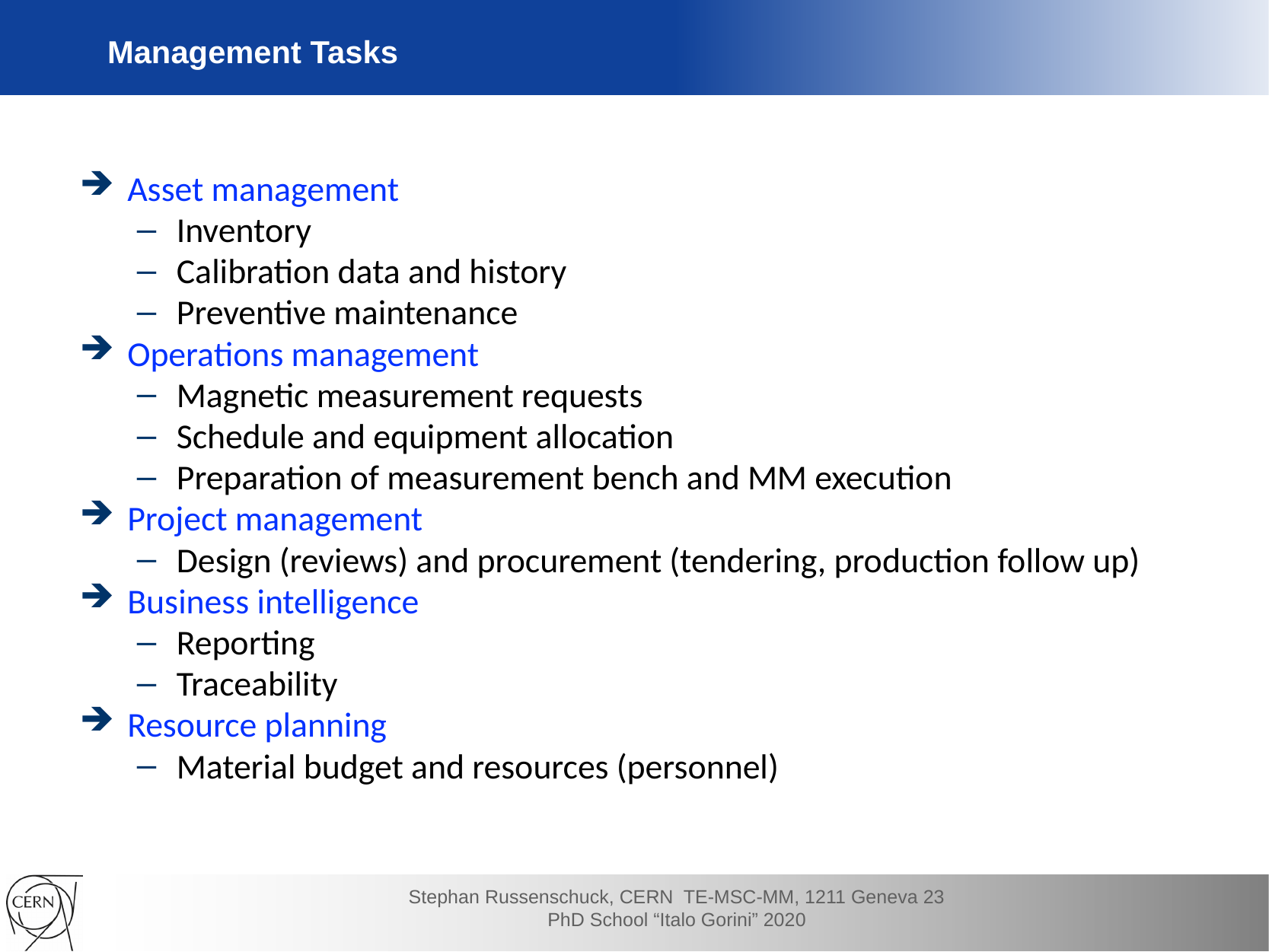

Management Tasks
Asset management
Inventory
Calibration data and history
Preventive maintenance
Operations management
Magnetic measurement requests
Schedule and equipment allocation
Preparation of measurement bench and MM execution
Project management
Design (reviews) and procurement (tendering, production follow up)
Business intelligence
Reporting
Traceability
Resource planning
Material budget and resources (personnel)